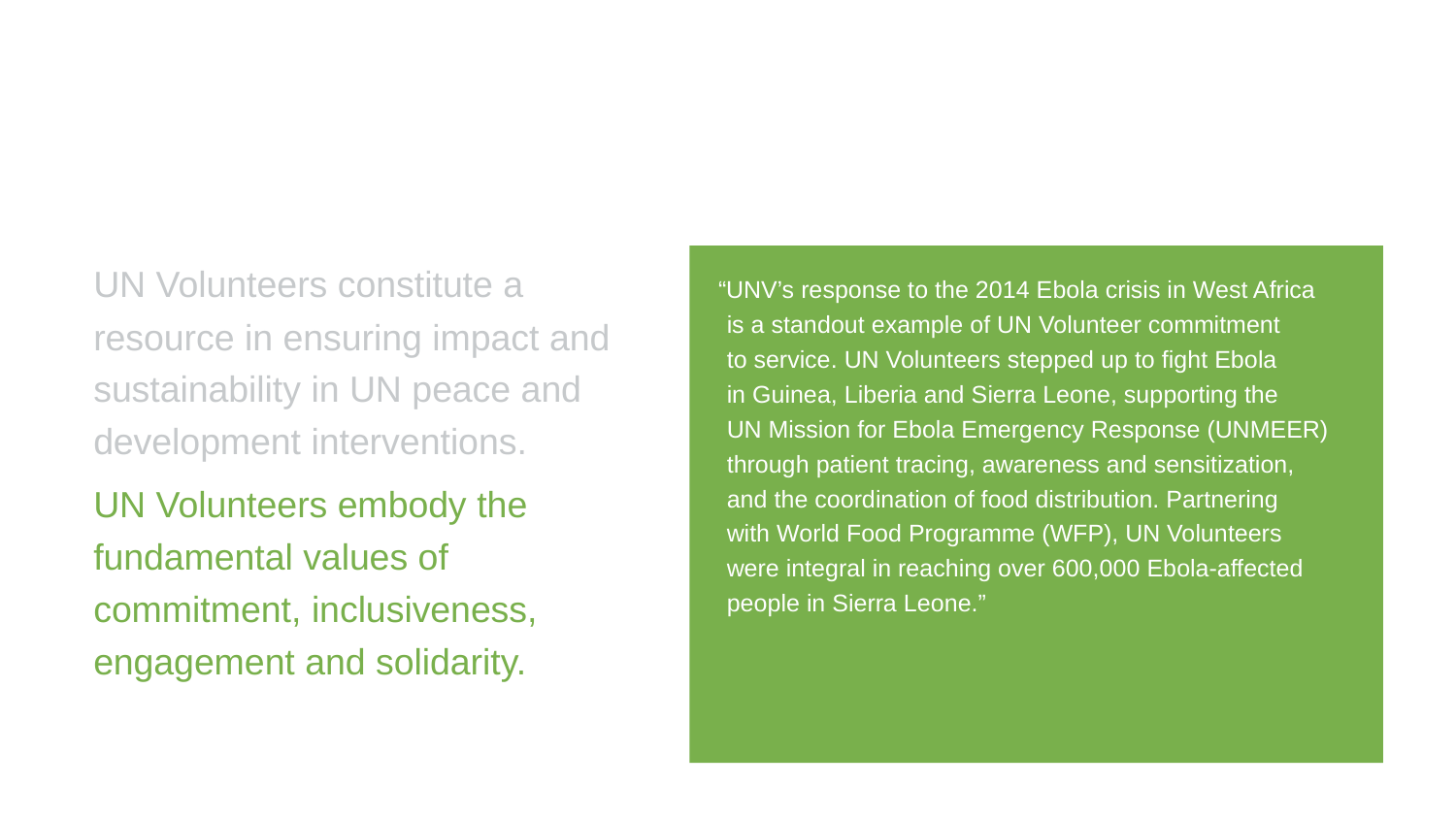

UN Volunteers constitute a resource in ensuring impact and sustainability in UN peace and development interventions.
UN Volunteers embody the fundamental values of commitment, inclusiveness, engagement and solidarity.
“UNV’s response to the 2014 Ebola crisis in West Africa
is a standout example of UN Volunteer commitment
to service. UN Volunteers stepped up to fight Ebola
in Guinea, Liberia and Sierra Leone, supporting the
UN Mission for Ebola Emergency Response (UNMEER) through patient tracing, awareness and sensitization,
and the coordination of food distribution. Partnering
with World Food Programme (WFP), UN Volunteers
were integral in reaching over 600,000 Ebola-affected people in Sierra Leone.”